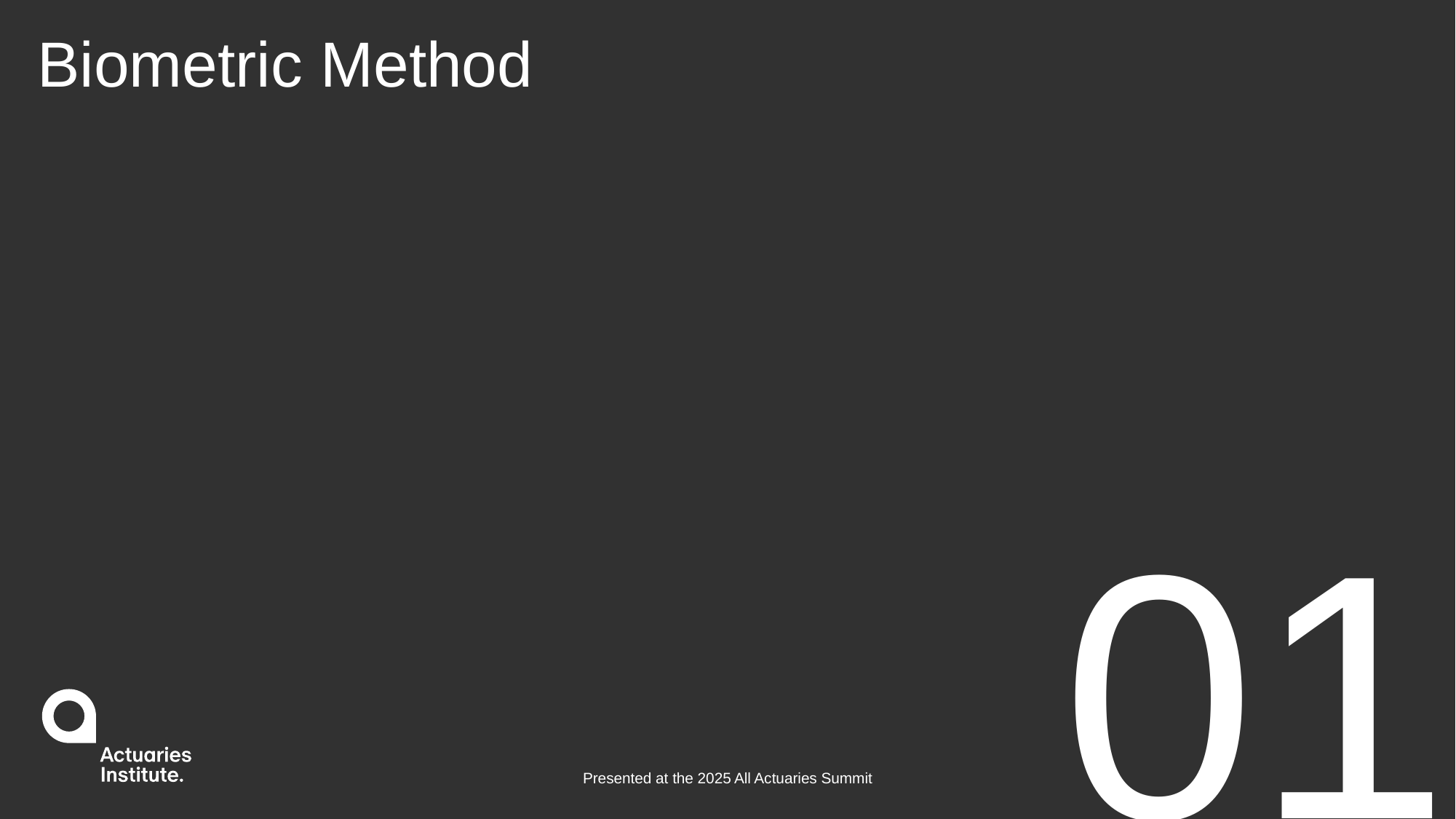

# Biometric Method
01
Presented at the 2025 All Actuaries Summit